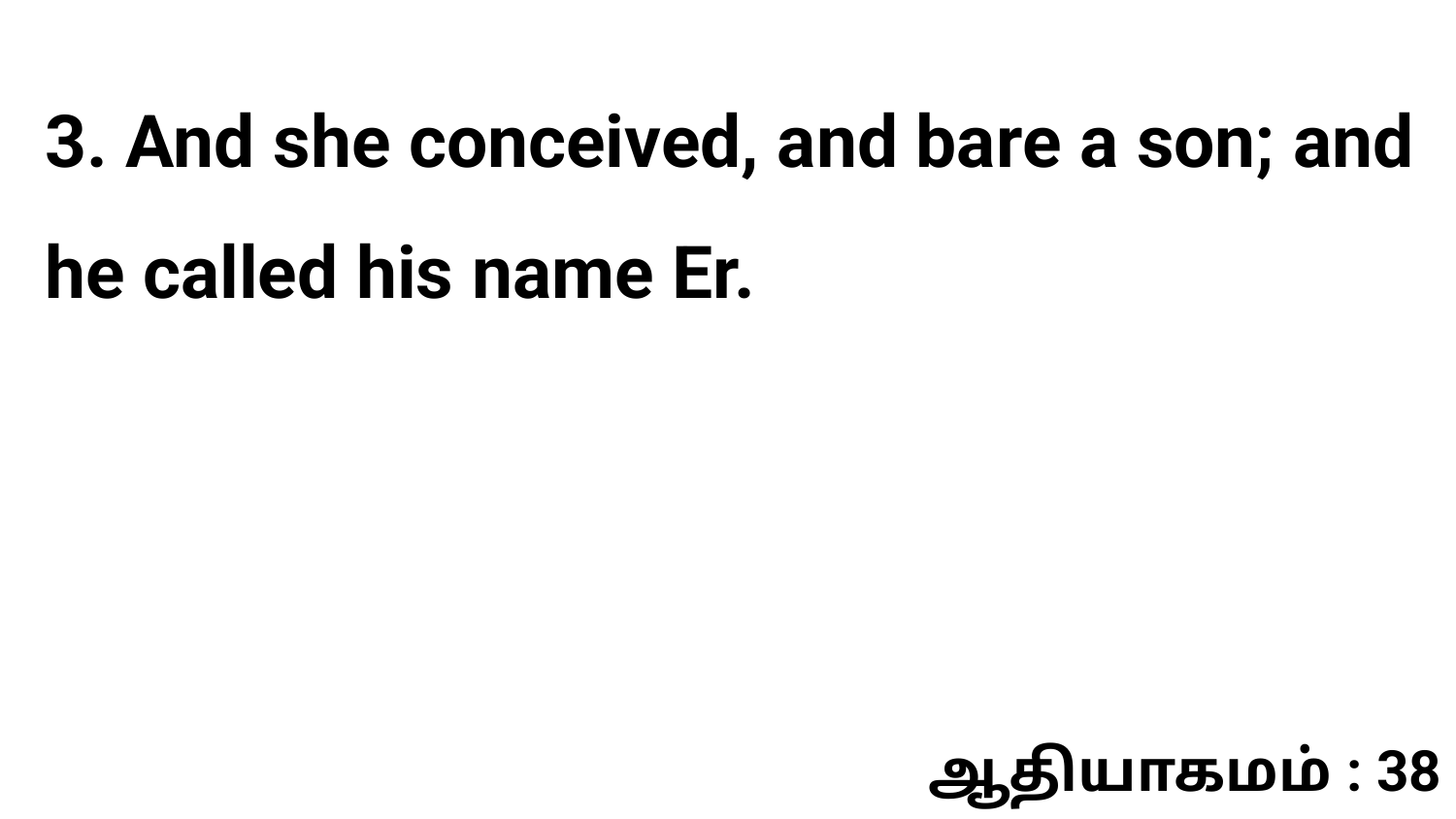

3. And she conceived, and bare a son; and he called his name Er.
ஆதியாகமம் : 38